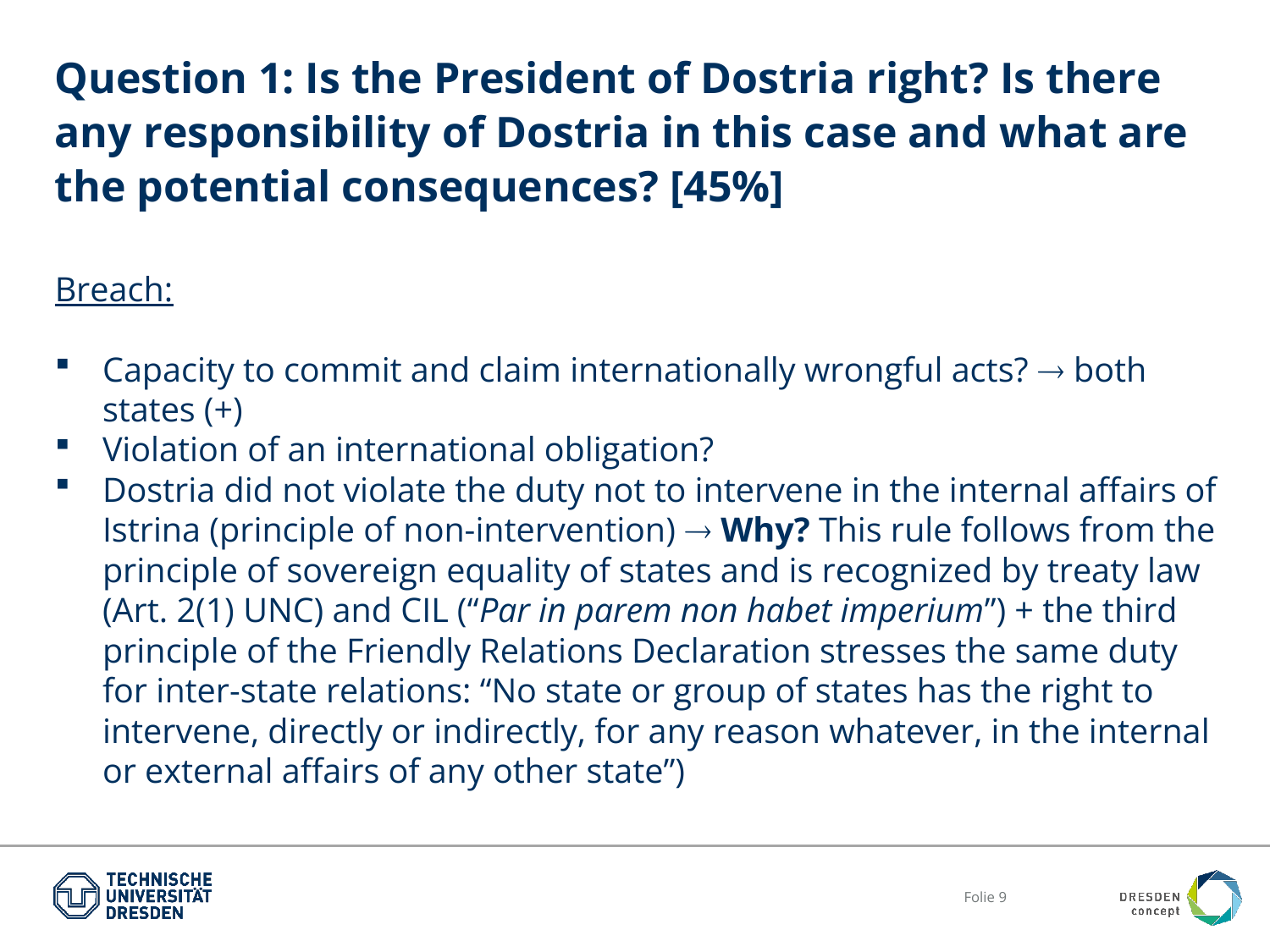

# Question 1: Is the President of Dostria right? Is there any responsibility of Dostria in this case and what are the potential consequences? [45%]
Breach:

Capacity to commit and claim internationally wrongful acts? → both states (+)
Violation of an international obligation?
Dostria did not violate the duty not to intervene in the internal affairs of Istrina (principle of non-intervention) → Why? This rule follows from the principle of sovereign equality of states and is recognized by treaty law (Art. 2(1) UNC) and CIL (“Par in parem non habet imperium”) + the third principle of the Friendly Relations Declaration stresses the same duty for inter-state relations: “No state or group of states has the right to intervene, directly or indirectly, for any reason whatever, in the internal or external affairs of any other state”)